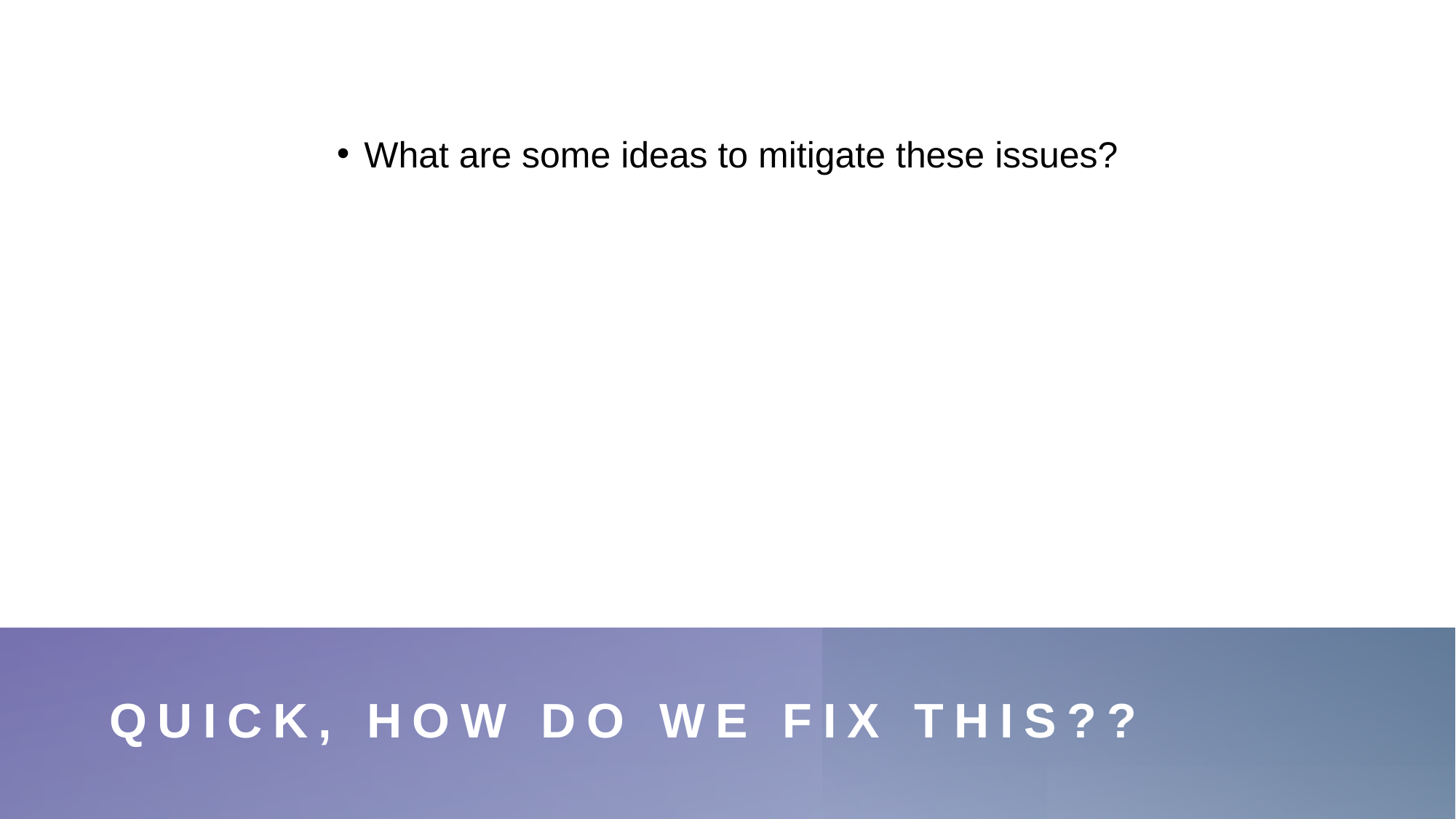

What are some ideas to mitigate these issues?

# Quick, how do we fix this??